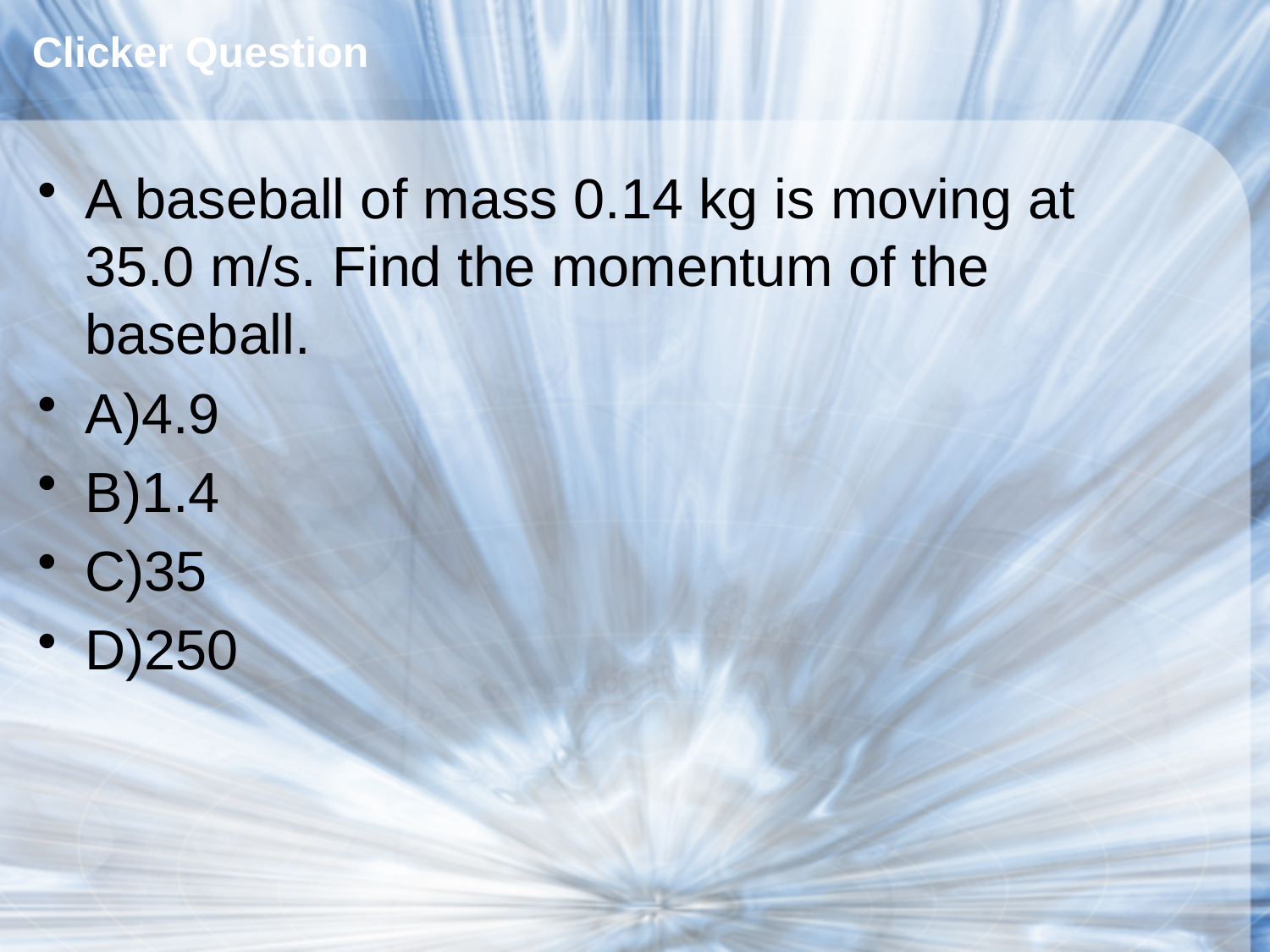

# Clicker Question
A baseball of mass 0.14 kg is moving at 35.0 m/s. Find the momentum of the baseball.
A)4.9
B)1.4
C)35
D)250